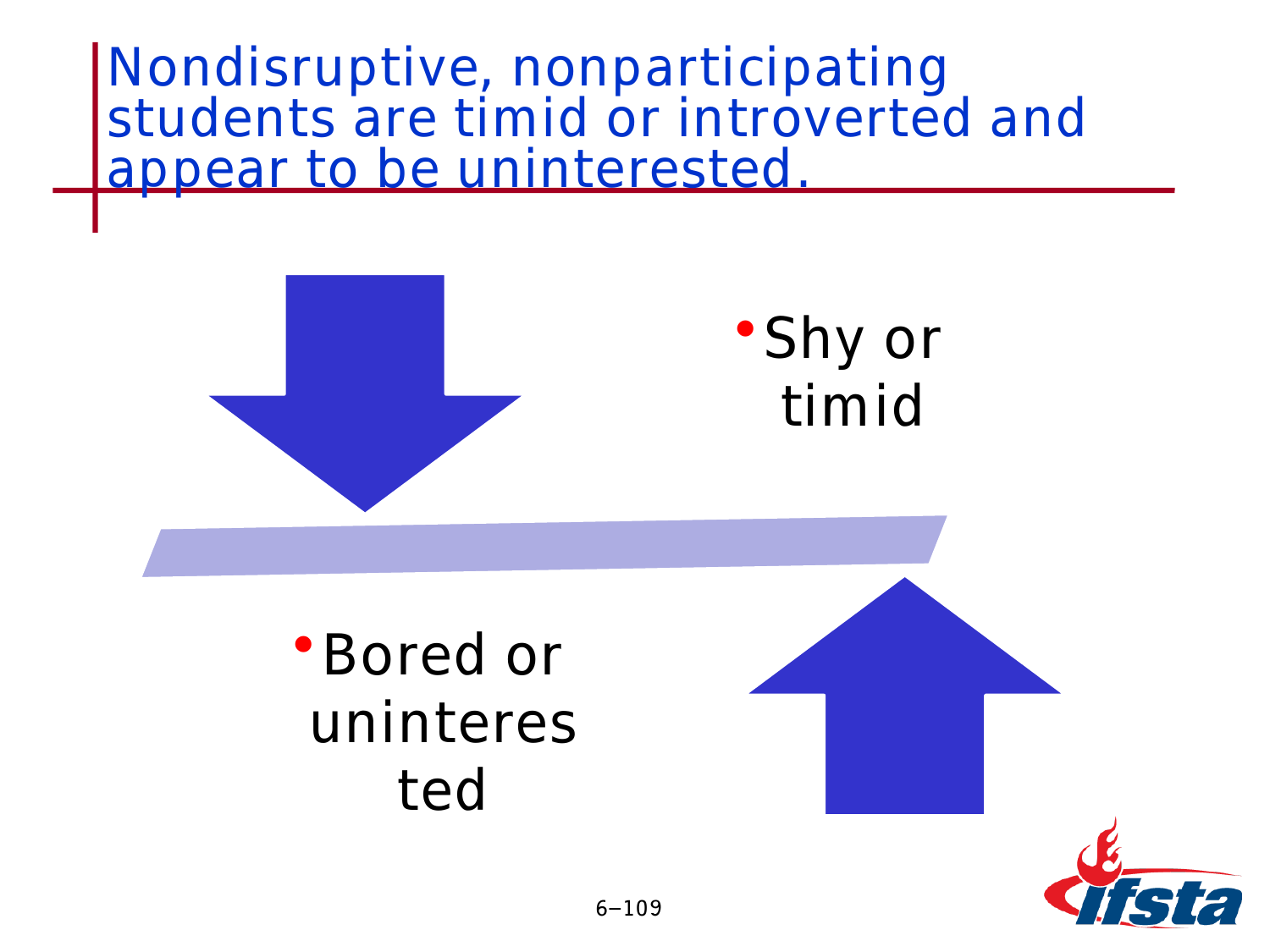

# Nondisruptive, nonparticipating students are timid or introverted and appear to be uninterested.
Shy or timid
Bored or uninterested
6–109